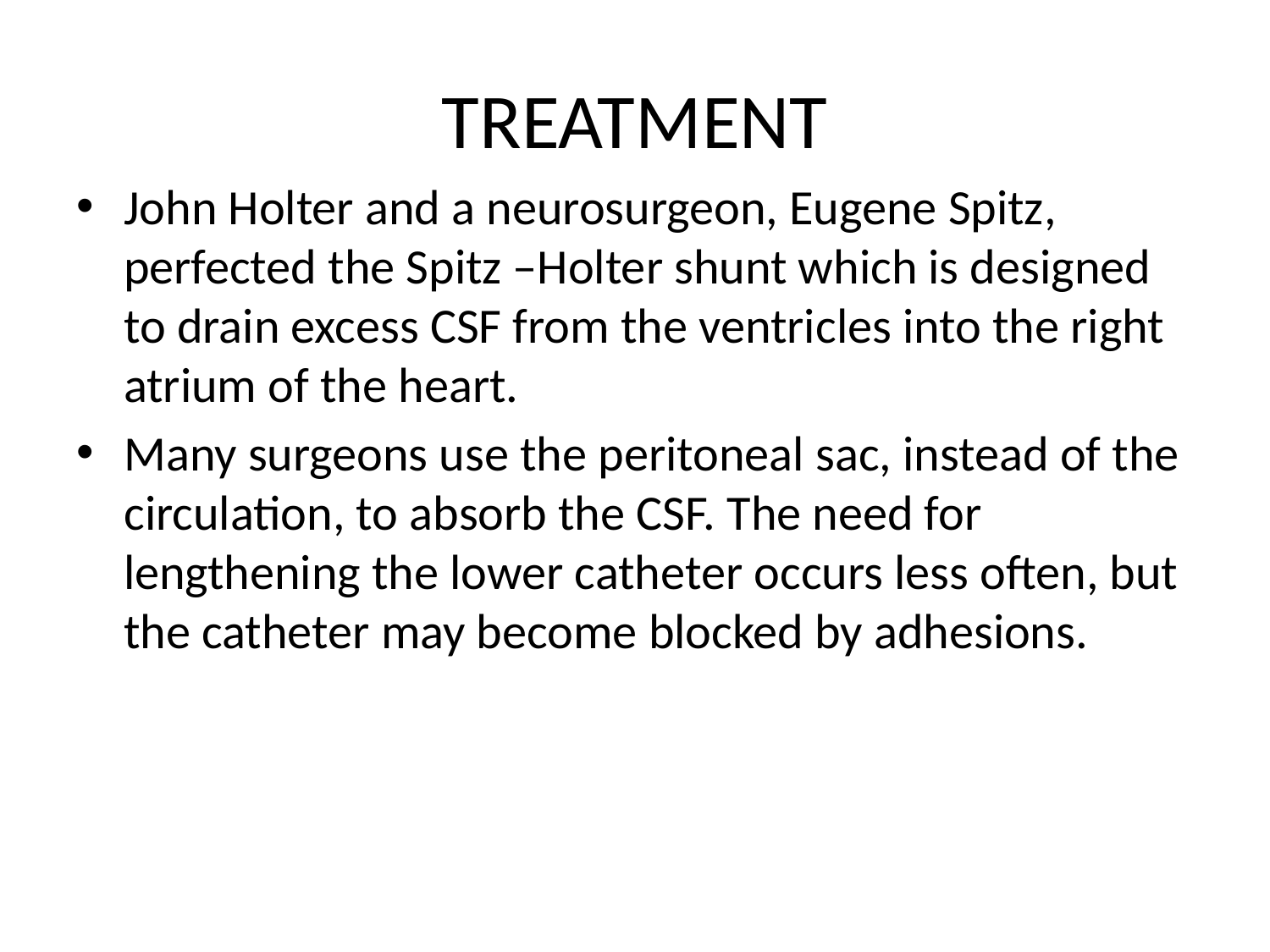

# TREATMENT
John Holter and a neurosurgeon, Eugene Spitz, perfected the Spitz –Holter shunt which is designed to drain excess CSF from the ventricles into the right atrium of the heart.
Many surgeons use the peritoneal sac, instead of the circulation, to absorb the CSF. The need for lengthening the lower catheter occurs less often, but the catheter may become blocked by adhesions.